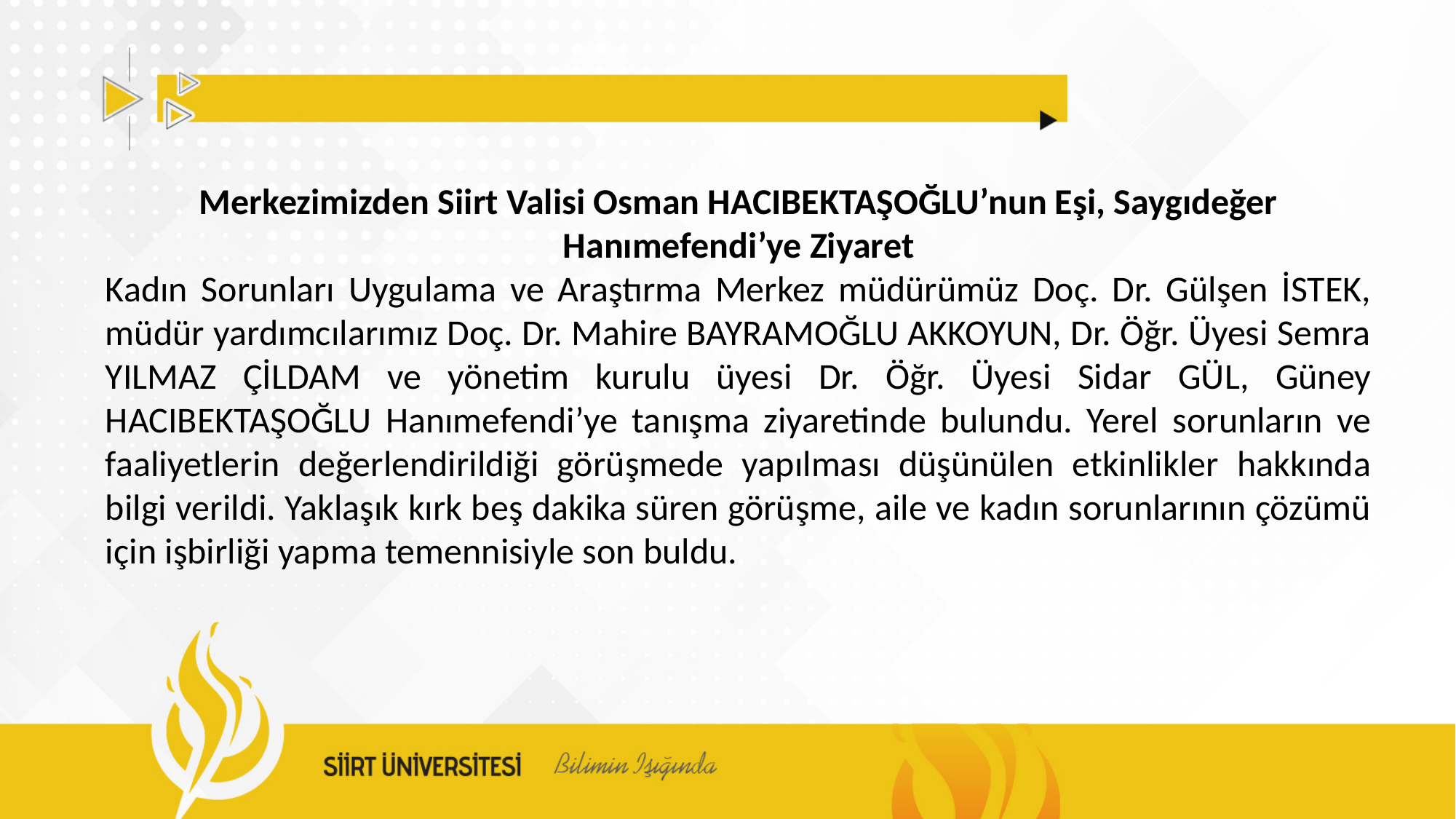

Merkezimizden Siirt Valisi Osman HACIBEKTAŞOĞLU’nun Eşi, Saygıdeğer Hanımefendi’ye Ziyaret
Kadın Sorunları Uygulama ve Araştırma Merkez müdürümüz Doç. Dr. Gülşen İSTEK, müdür yardımcılarımız Doç. Dr. Mahire BAYRAMOĞLU AKKOYUN, Dr. Öğr. Üyesi Semra YILMAZ ÇİLDAM ve yönetim kurulu üyesi Dr. Öğr. Üyesi Sidar GÜL, Güney HACIBEKTAŞOĞLU Hanımefendi’ye tanışma ziyaretinde bulundu. Yerel sorunların ve faaliyetlerin değerlendirildiği görüşmede yapılması düşünülen etkinlikler hakkında bilgi verildi. Yaklaşık kırk beş dakika süren görüşme, aile ve kadın sorunlarının çözümü için işbirliği yapma temennisiyle son buldu.